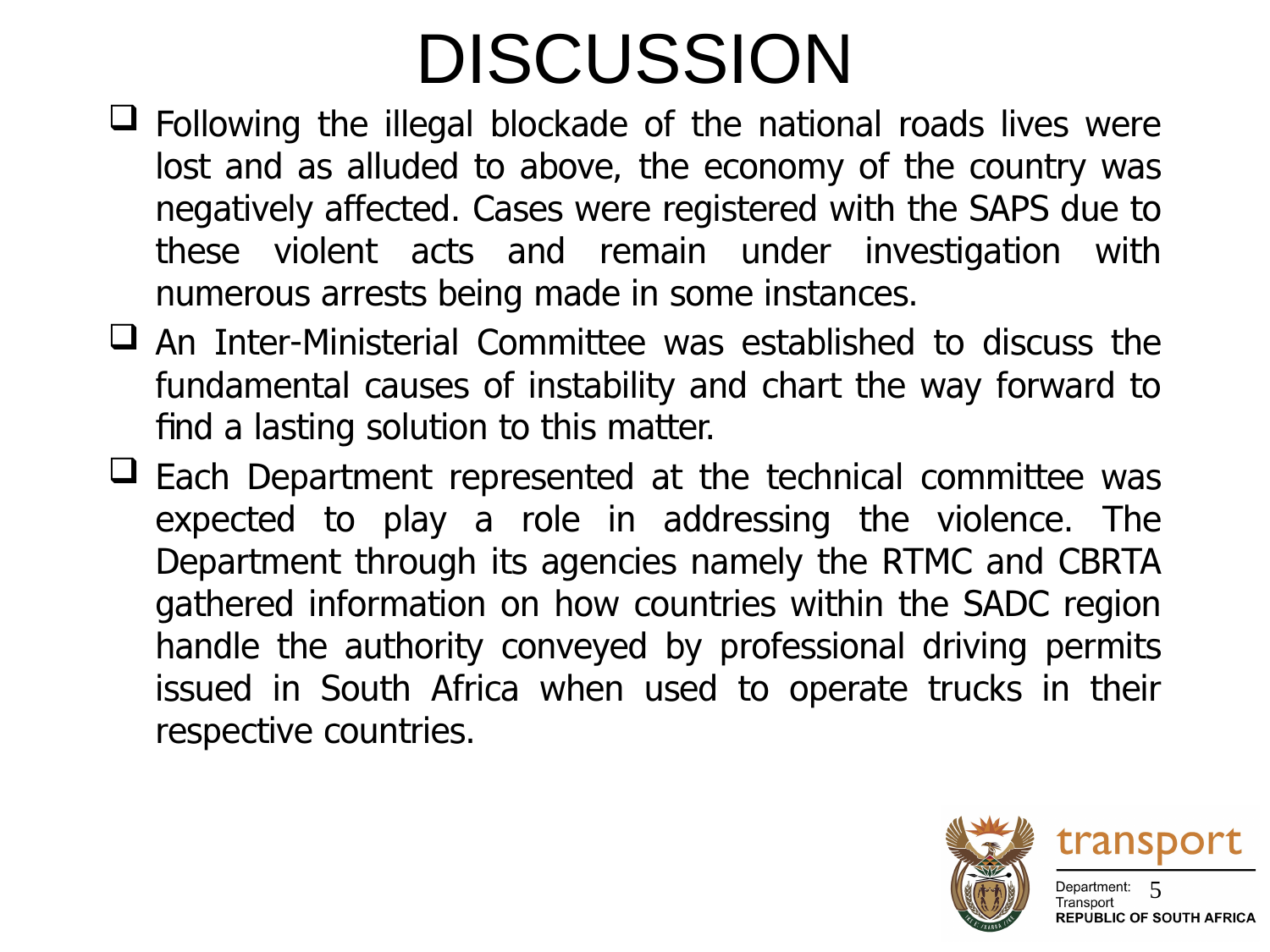

# DISCUSSION
Following the illegal blockade of the national roads lives were lost and as alluded to above, the economy of the country was negatively affected. Cases were registered with the SAPS due to these violent acts and remain under investigation with numerous arrests being made in some instances.
An Inter-Ministerial Committee was established to discuss the fundamental causes of instability and chart the way forward to find a lasting solution to this matter.
Each Department represented at the technical committee was expected to play a role in addressing the violence. The Department through its agencies namely the RTMC and CBRTA gathered information on how countries within the SADC region handle the authority conveyed by professional driving permits issued in South Africa when used to operate trucks in their respective countries.

5